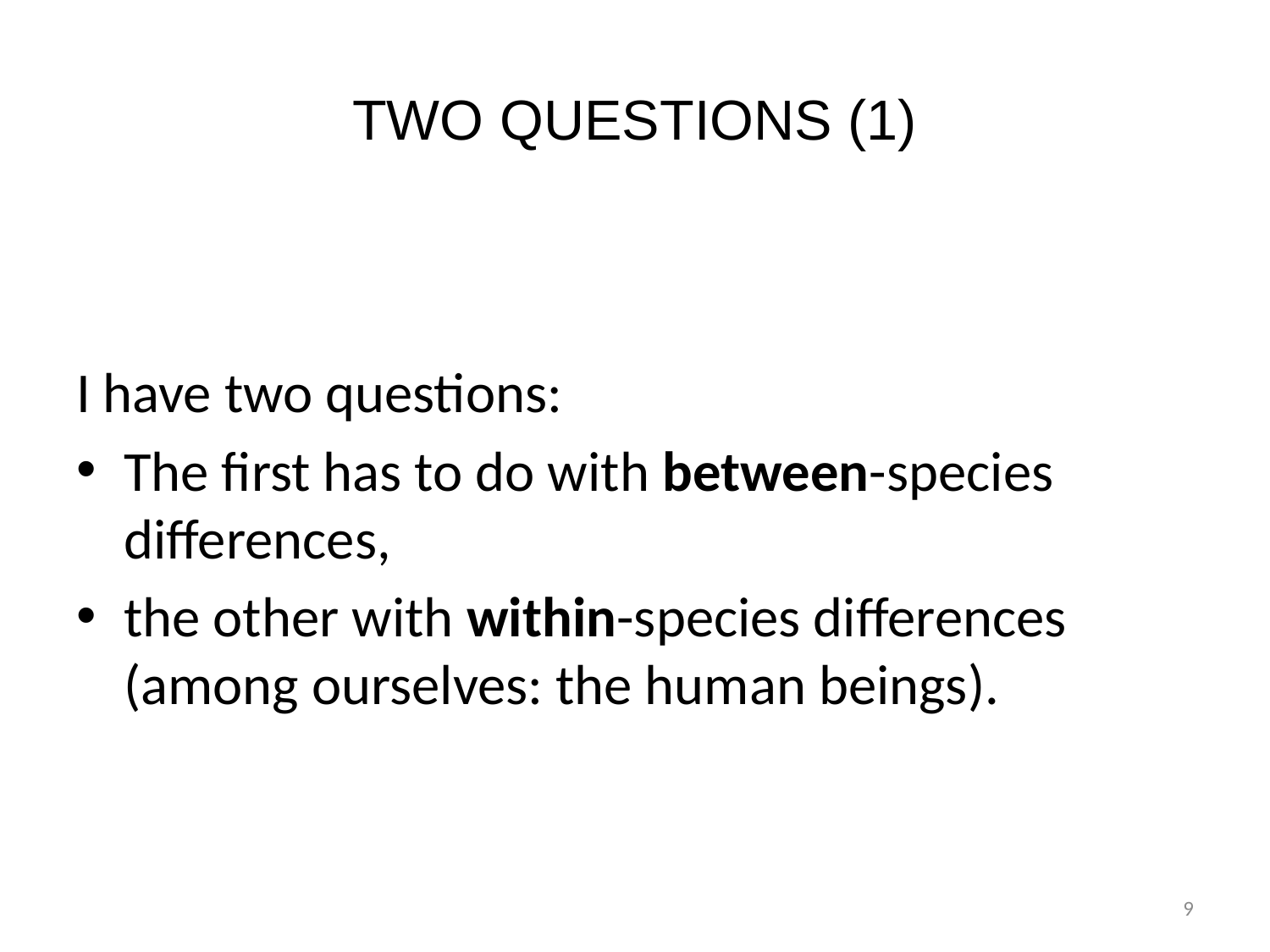

# TWO QUESTIONS (1)
I have two questions:
The first has to do with between-species differences,
the other with within-species differences (among ourselves: the human beings).
9